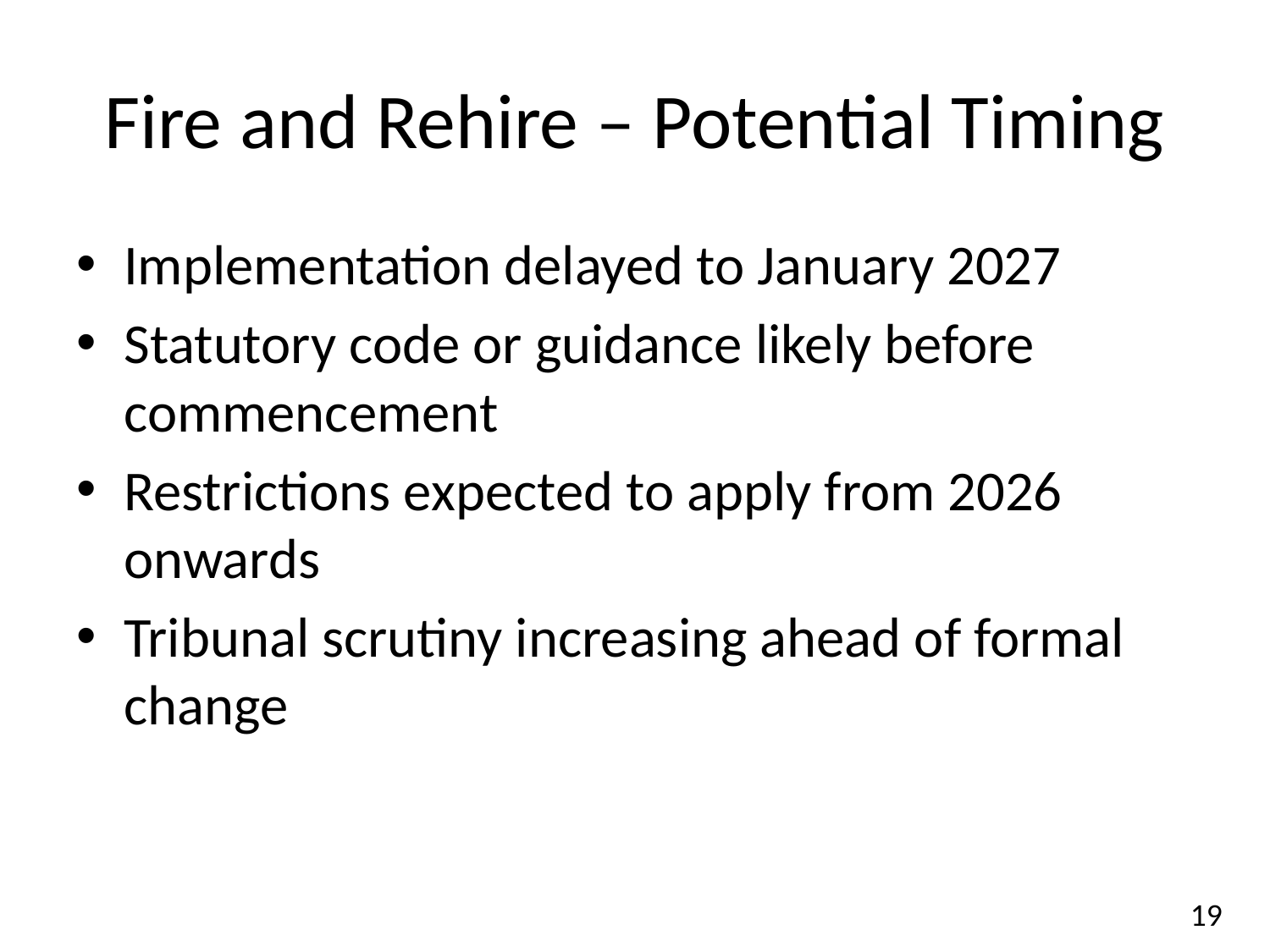

# Fire and Rehire – Potential Timing
Implementation delayed to January 2027
Statutory code or guidance likely before commencement
Restrictions expected to apply from 2026 onwards
Tribunal scrutiny increasing ahead of formal change
19